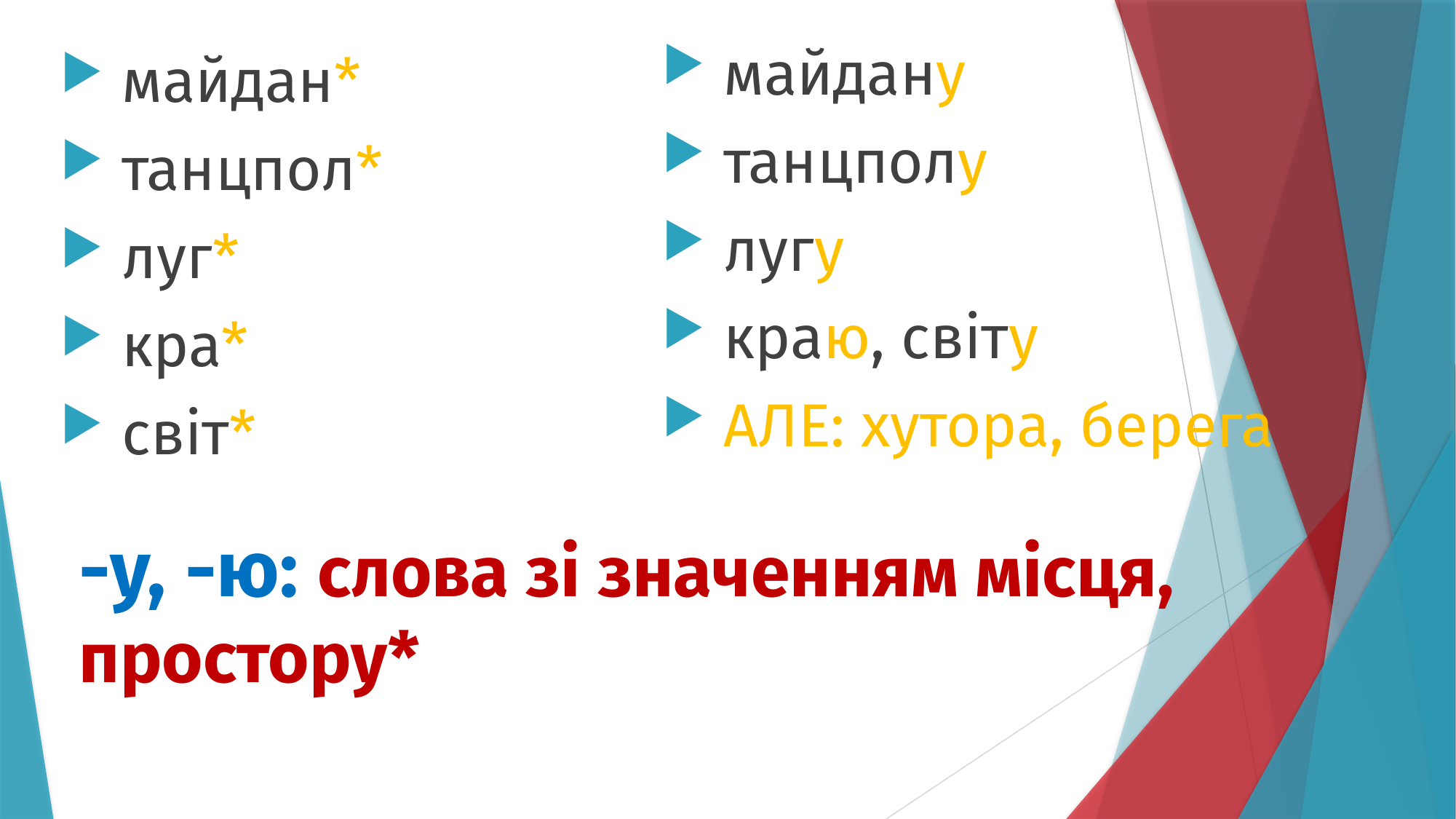

майдану
 танцполу
 лугу
 краю, світу
 АЛЕ: хутора, берега
 майдан*
 танцпол*
 луг*
 кра*
 світ*

# -у, -ю: слова зі значенням місця, простору*